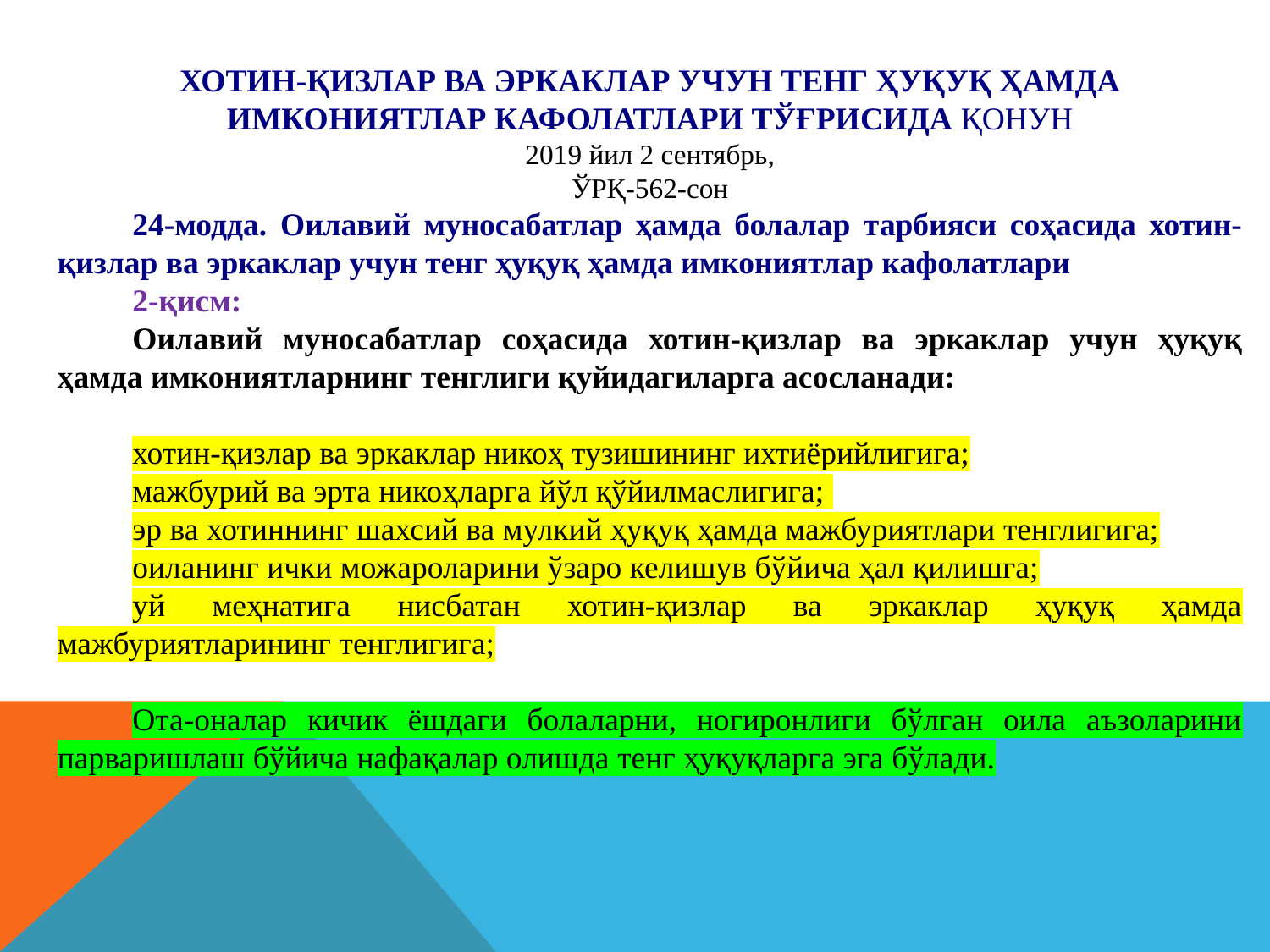

Хотин-қизлар ва эркаклар учун тенг ҳуқуқ ҳамда имкониятлар кафолатлари тўғрисида Қонун
2019 йил 2 сентябрь,
ЎРҚ-562-сон
24-модда. Оилавий муносабатлар ҳамда болалар тарбияси соҳасида хотин-қизлар ва эркаклар учун тенг ҳуқуқ ҳамда имкониятлар кафолатлари
2-қисм:
Оилавий муносабатлар соҳасида хотин-қизлар ва эркаклар учун ҳуқуқ ҳамда имкониятларнинг тенглиги қуйидагиларга асосланади:

хотин-қизлар ва эркаклар никоҳ тузишининг ихтиёрийлигига;
мажбурий ва эрта никоҳларга йўл қўйилмаслигига;
эр ва хотиннинг шахсий ва мулкий ҳуқуқ ҳамда мажбуриятлари тенглигига;
оиланинг ички можароларини ўзаро келишув бўйича ҳал қилишга;
уй меҳнатига нисбатан хотин-қизлар ва эркаклар ҳуқуқ ҳамда мажбуриятларининг тенглигига;

Ота-оналар кичик ёшдаги болаларни, ногиронлиги бўлган оила аъзоларини парваришлаш бўйича нафақалар олишда тенг ҳуқуқларга эга бўлади.